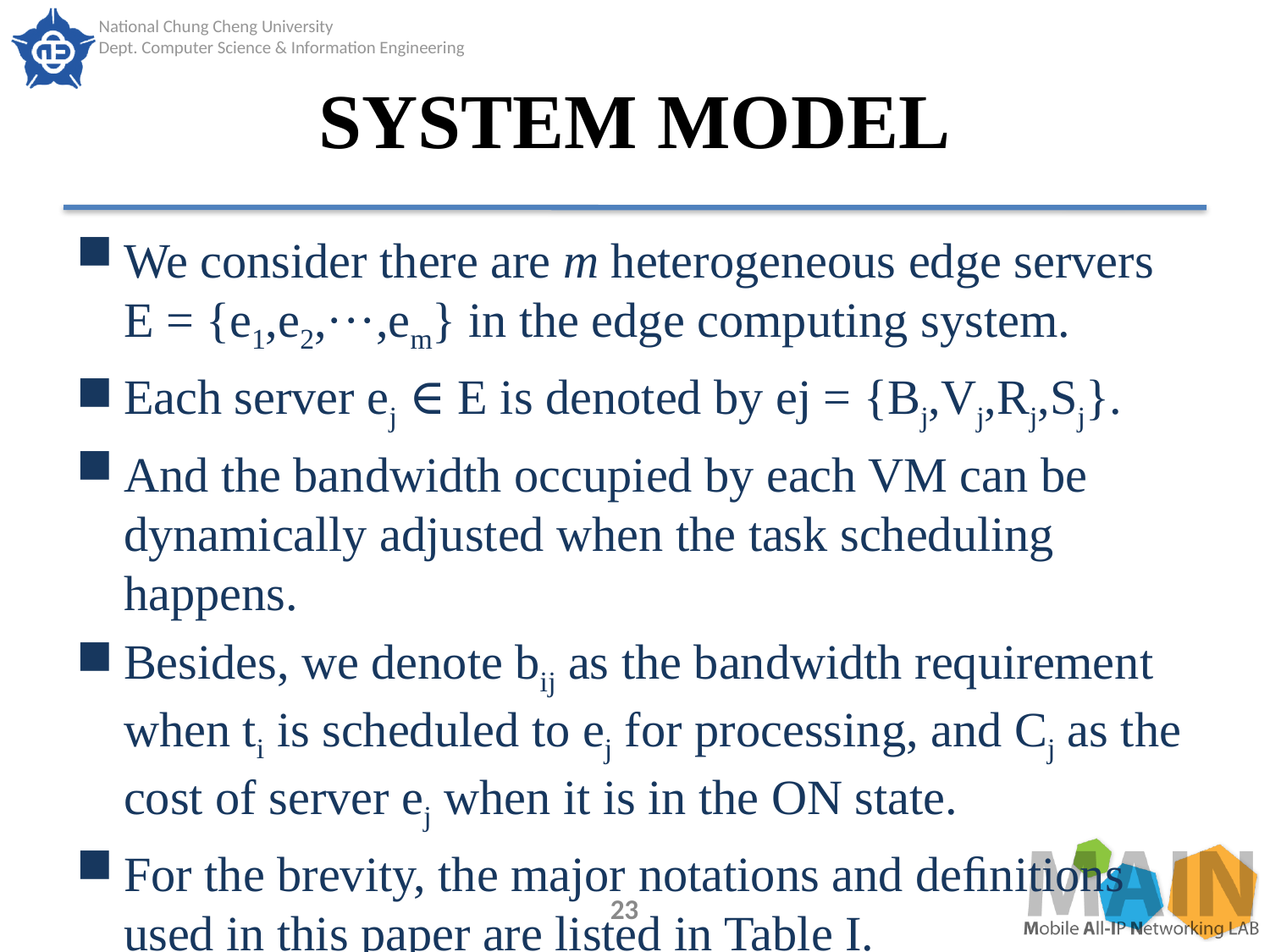

# SYSTEM MODEL
We consider there are m heterogeneous edge servers E = {e1,e2,···,em} in the edge computing system.
Each server ej ∈ E is denoted by ej = {Bj,Vj,Rj,Sj}.
And the bandwidth occupied by each VM can be dynamically adjusted when the task scheduling happens.
Besides, we denote bij as the bandwidth requirement when ti is scheduled to ej for processing, and Cj as the cost of server ej when it is in the ON state.
For the brevity, the major notations and deﬁnitions used in this paper are listed in Table I.
23